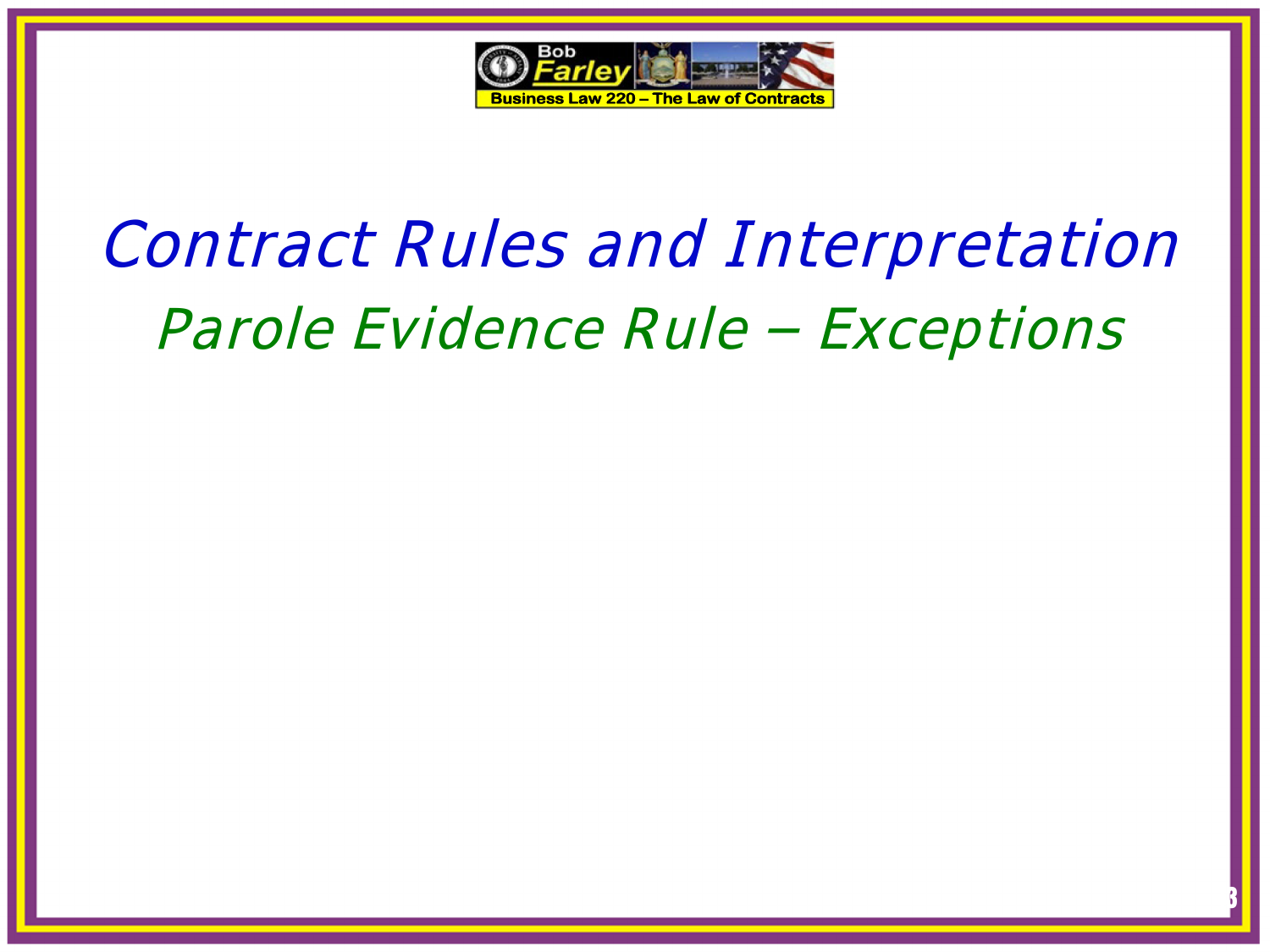

13

Contract Rules and Interpretation
Parole Evidence Rule – Exceptions